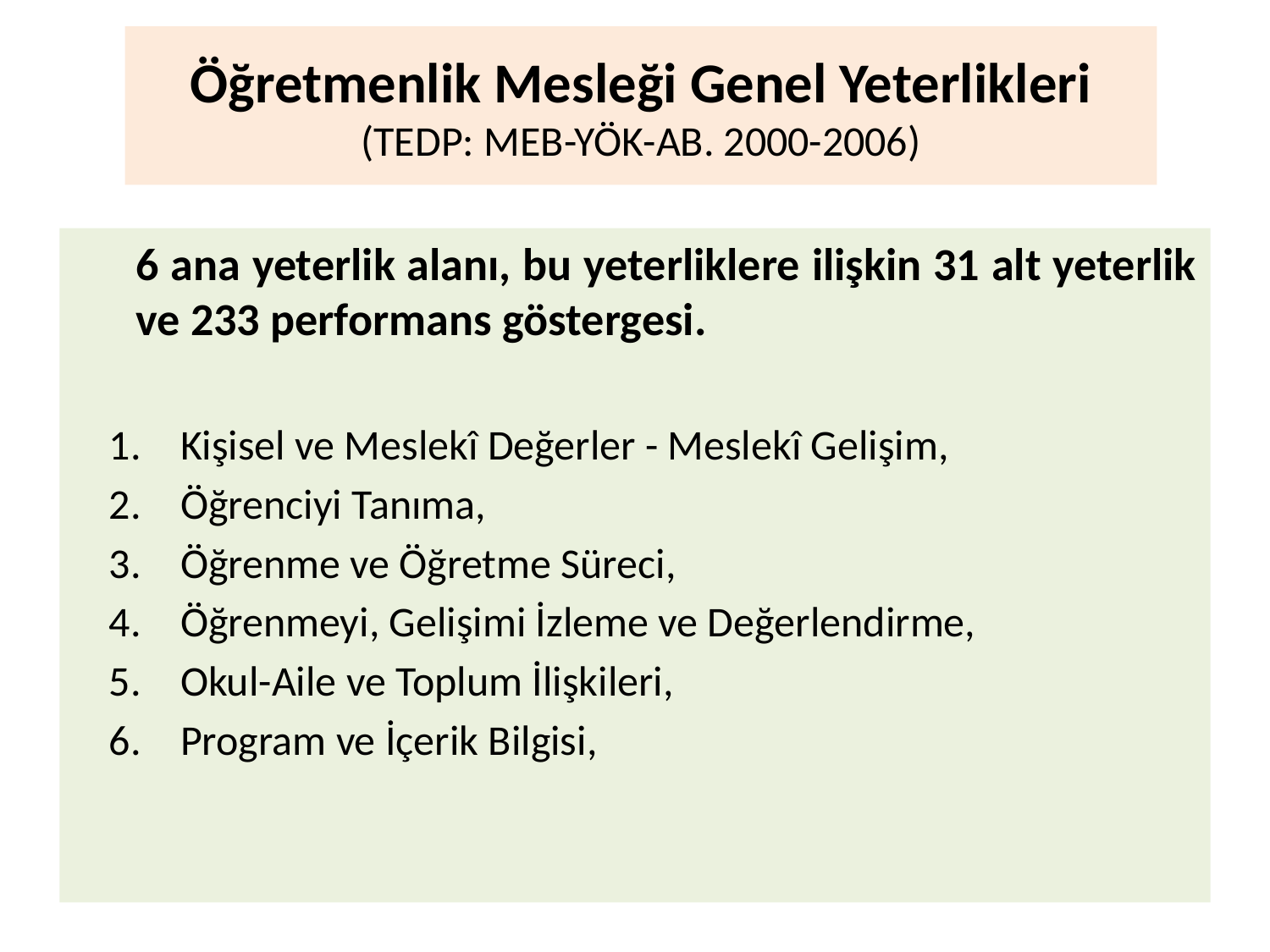

# Öğretmenlik Mesleği Genel Yeterlikleri (TEDP: MEB-YÖK-AB. 2000-2006)
6 ana yeterlik alanı, bu yeterliklere ilişkin 31 alt yeterlik ve 233 performans göstergesi.

Kişisel ve Meslekî Değerler - Meslekî Gelişim,
Öğrenciyi Tanıma,
Öğrenme ve Öğretme Süreci,
Öğrenmeyi, Gelişimi İzleme ve Değerlendirme,
Okul-Aile ve Toplum İlişkileri,
Program ve İçerik Bilgisi,